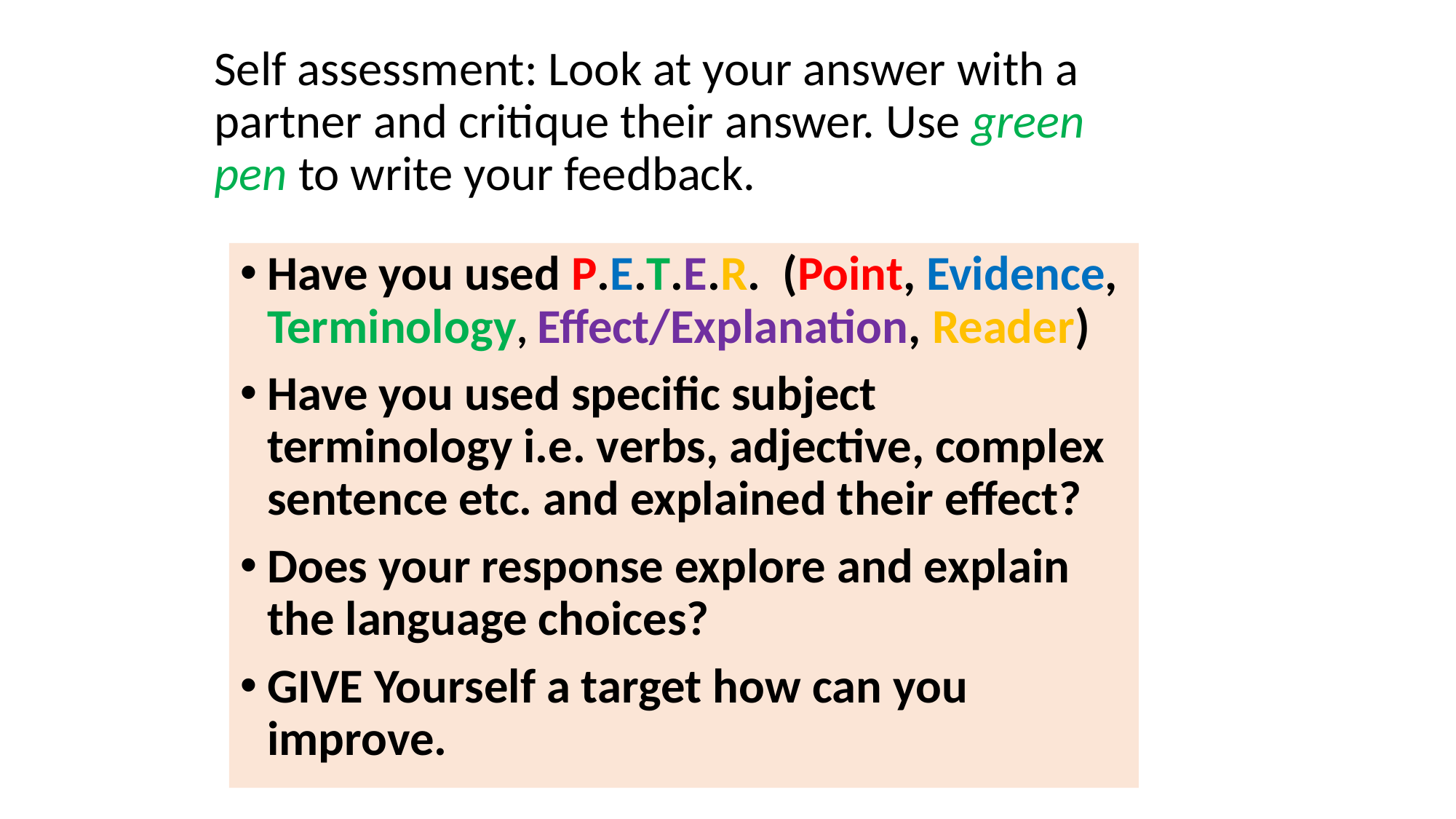

# Self assessment: Look at your answer with a partner and critique their answer. Use green pen to write your feedback.
Have you used P.E.T.E.R.  (Point, Evidence, Terminology, Effect/Explanation, Reader)
Have you used specific subject terminology i.e. verbs, adjective, complex sentence etc. and explained their effect?
Does your response explore and explain the language choices?
GIVE Yourself a target how can you improve.